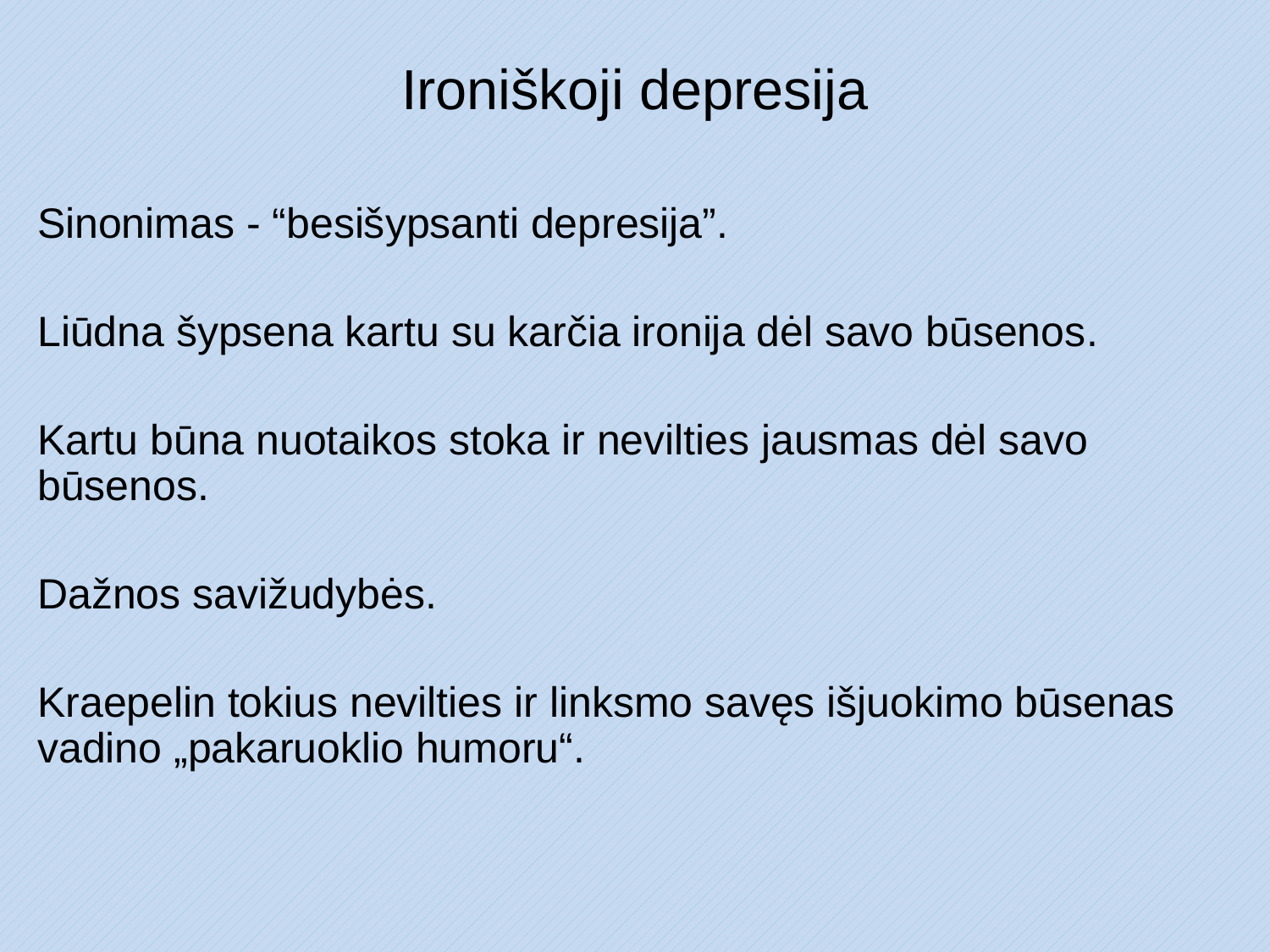

# Ironiškoji depresija

Sinonimas - “besišypsanti depresija”.

Liūdna šypsena kartu su karčia ironija dėl savo būsenos.

Kartu būna nuotaikos stoka ir nevilties jausmas dėl savo būsenos.

Dažnos savižudybės.

Kraepelin tokius nevilties ir linksmo savęs išjuokimo būsenas vadino „pakaruoklio humoru“.